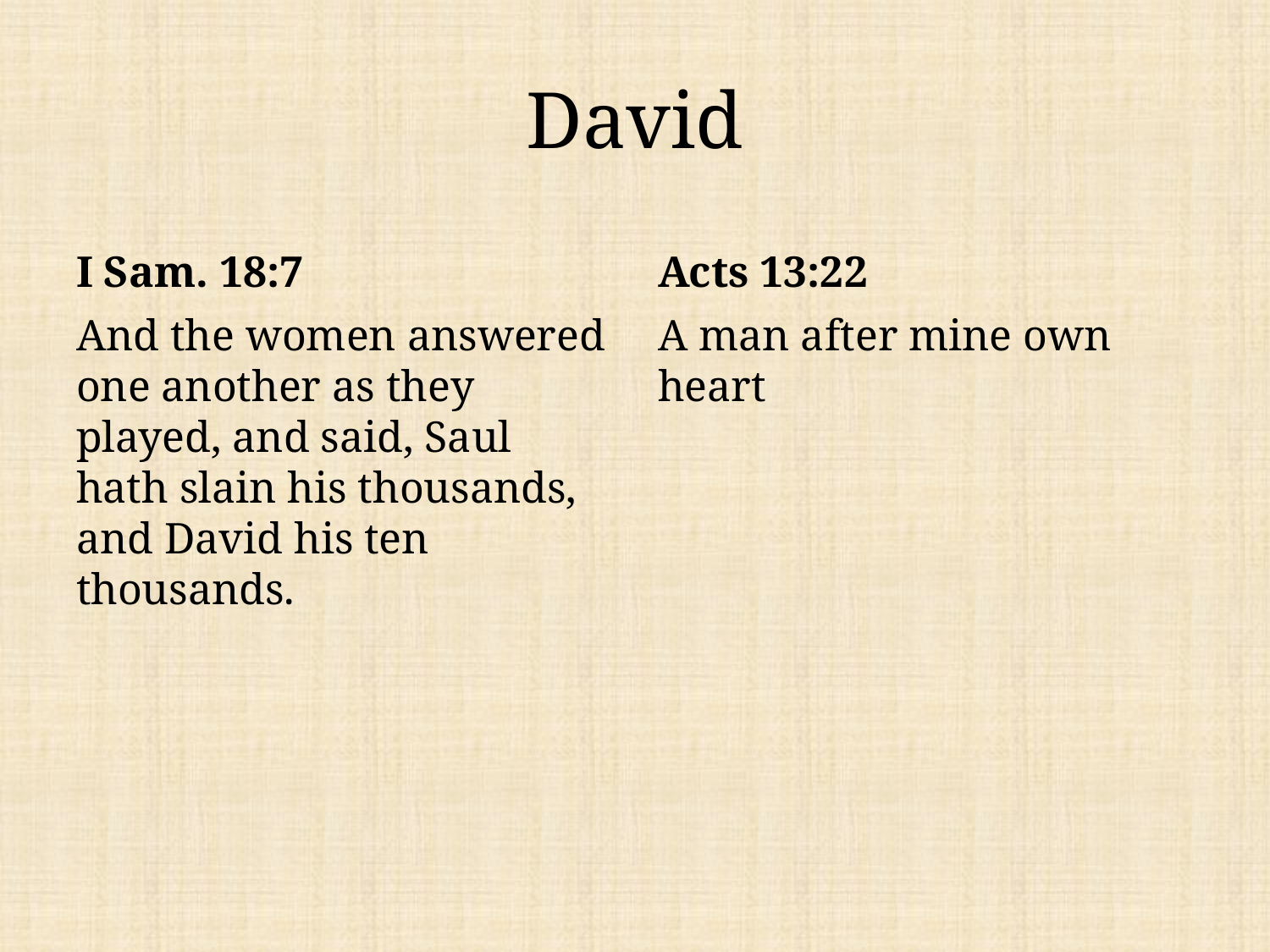

# David
I Sam. 18:7
Acts 13:22
And the women answered one another as they played, and said, Saul hath slain his thousands, and David his ten thousands.
A man after mine own heart